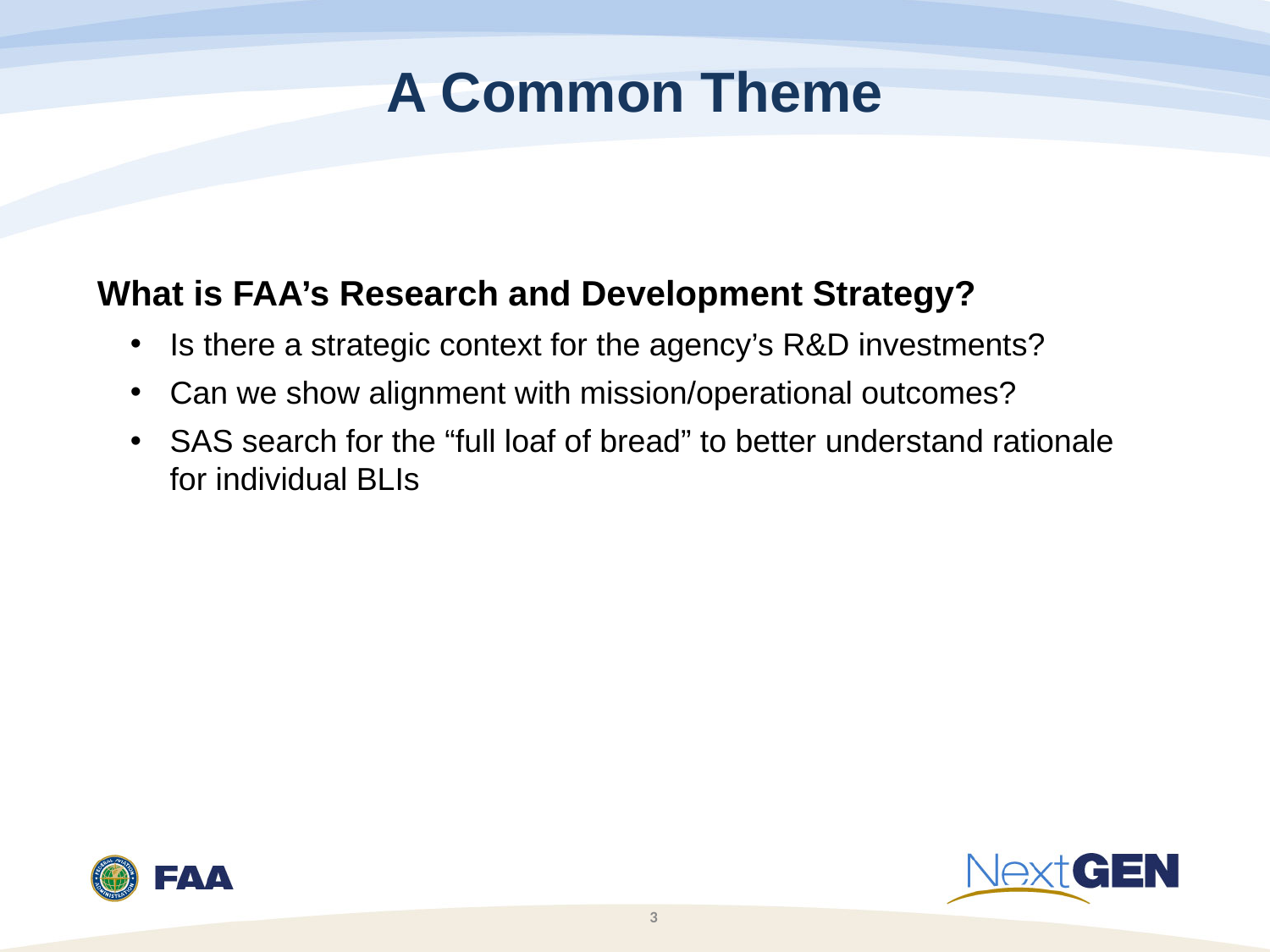

# A Common Theme
What is FAA’s Research and Development Strategy?
Is there a strategic context for the agency’s R&D investments?
Can we show alignment with mission/operational outcomes?
SAS search for the “full loaf of bread” to better understand rationale for individual BLIs

3